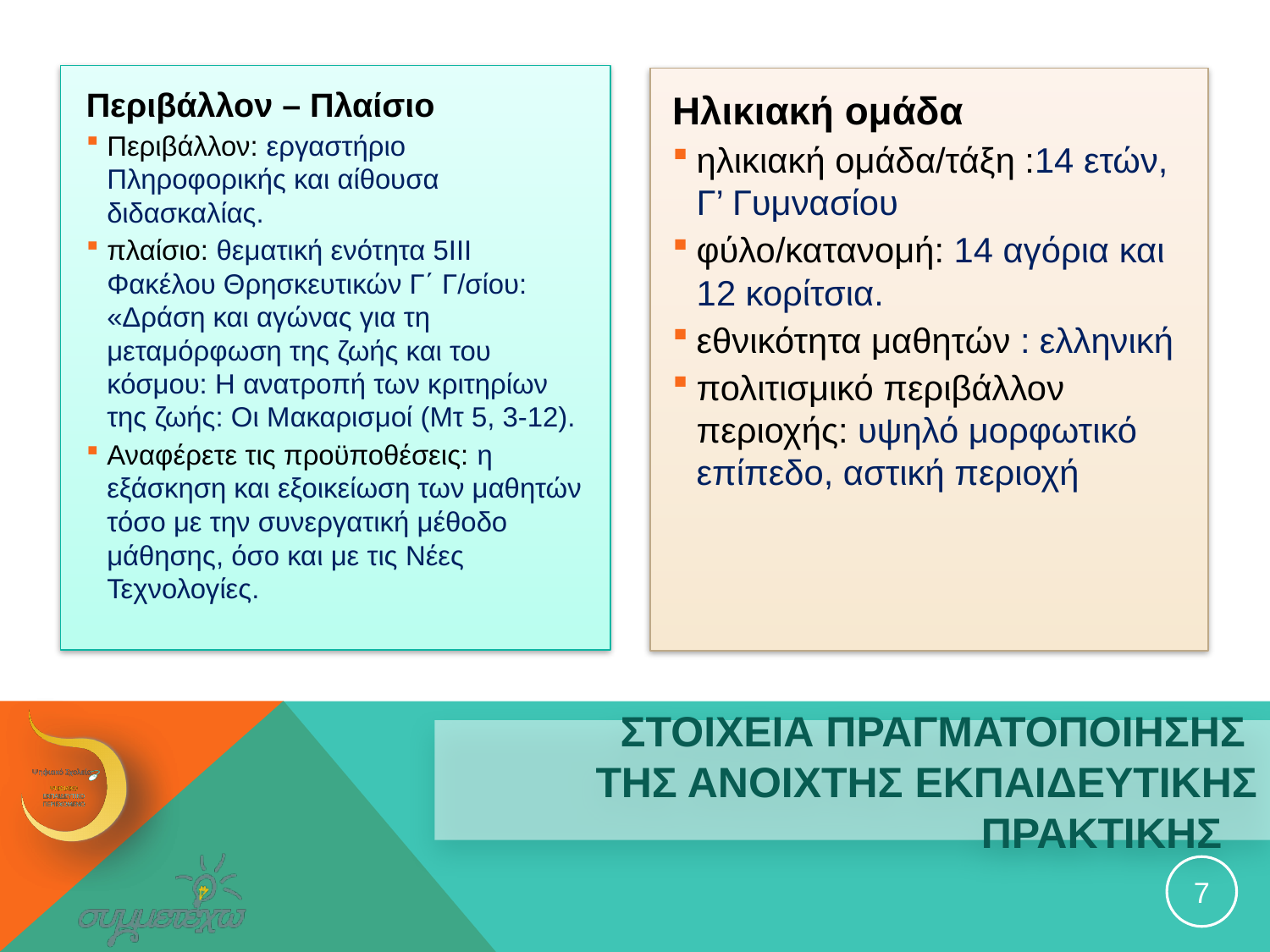

Περιβάλλον – Πλαίσιο
Περιβάλλον: εργαστήριο Πληροφορικής και αίθουσα διδασκαλίας.
πλαίσιο: θεματική ενότητα 5ΙΙΙ  Φακέλου Θρησκευτικών Γ΄ Γ/σίου: «Δράση και αγώνας για τη μεταμόρφωση της ζωής και του κόσμου: H ανατροπή των κριτηρίων της ζωής: Οι Μακαρισμοί (Μτ 5, 3-12).
Αναφέρετε τις προϋποθέσεις: η εξάσκηση και εξοικείωση των μαθητών τόσο με την συνεργατική μέθοδο μάθησης, όσο και με τις Νέες Τεχνολογίες.

Ηλικιακή ομάδα
ηλικιακή ομάδα/τάξη :14 ετών,  Γ’ Γυμνασίου
φύλο/κατανομή: 14 αγόρια και 12 κορίτσια.
εθνικότητα μαθητών : ελληνική
πολιτισμικό περιβάλλον περιοχής: υψηλό μορφωτικό επίπεδο, αστική περιοχή
# ΣΤΟΙΧΕΙΑ ΠΡΑΓΜΑΤΟΠΟΙΗΣΗΣ ΤΗΣ ανοιχτησ εκπαιδευτικησ ΠΡΑΚΤΙΚΗΣ
7